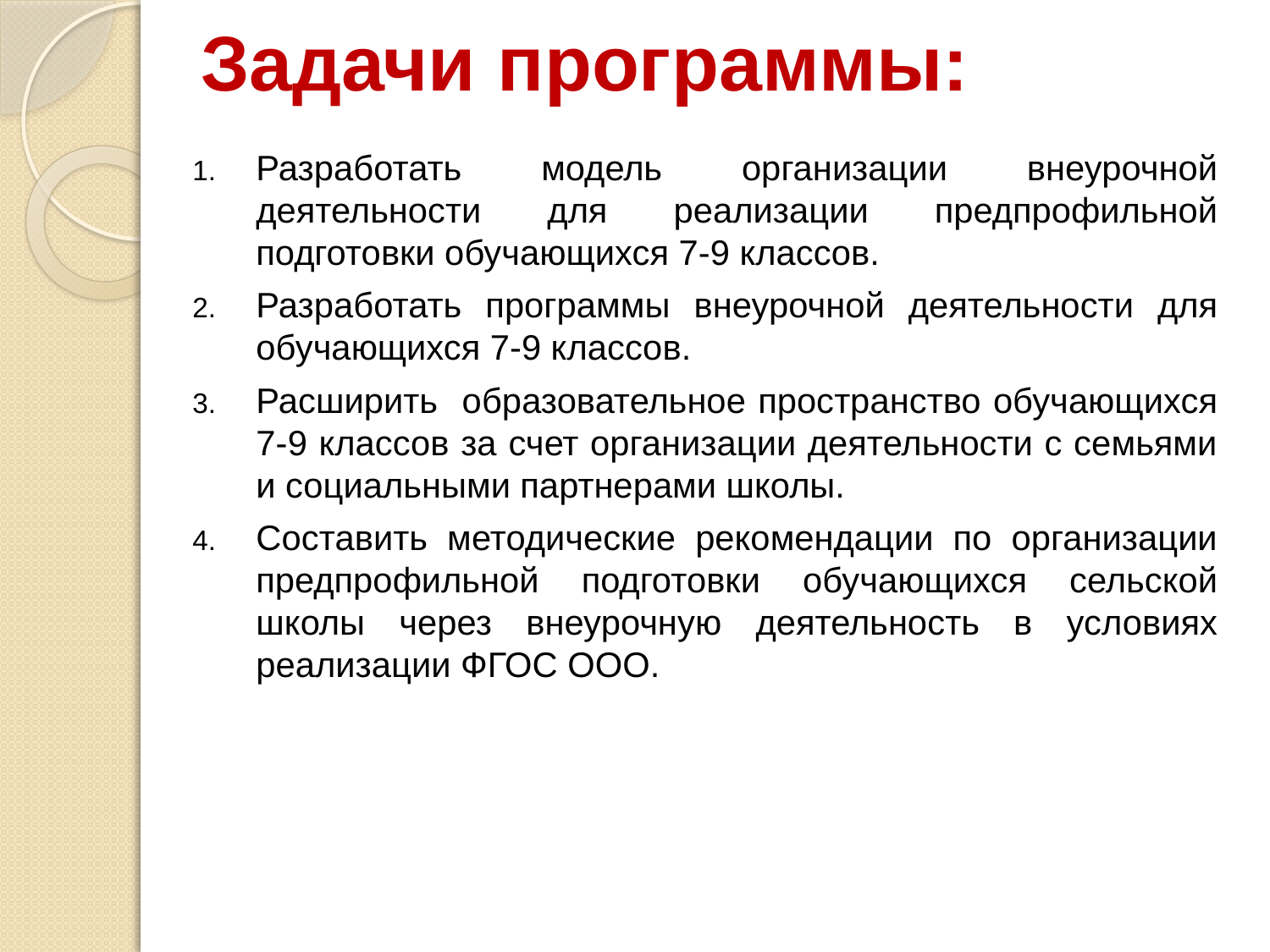

# Задачи программы:
Разработать модель организации внеурочной деятельности для реализации предпрофильной подготовки обучающихся 7-9 классов.
Разработать программы внеурочной деятельности для обучающихся 7-9 классов.
Расширить  образовательное пространство обучающихся 7-9 классов за счет организации деятельности с семьями и социальными партнерами школы.
Составить методические рекомендации по организации предпрофильной подготовки обучающихся сельской школы через внеурочную деятельность в условиях реализации ФГОС ООО.